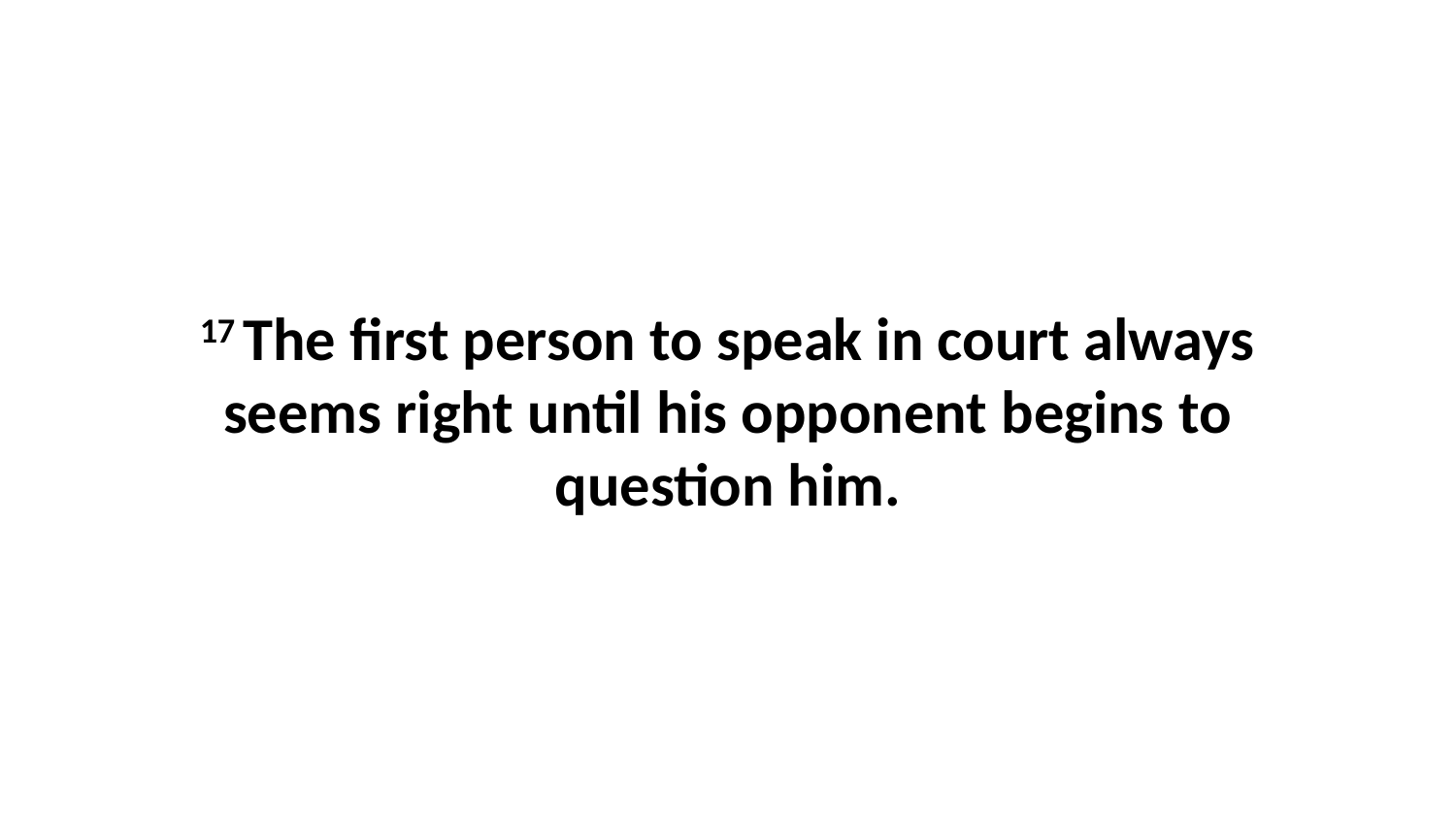

17 The first person to speak in court always seems right until his opponent begins to question him.